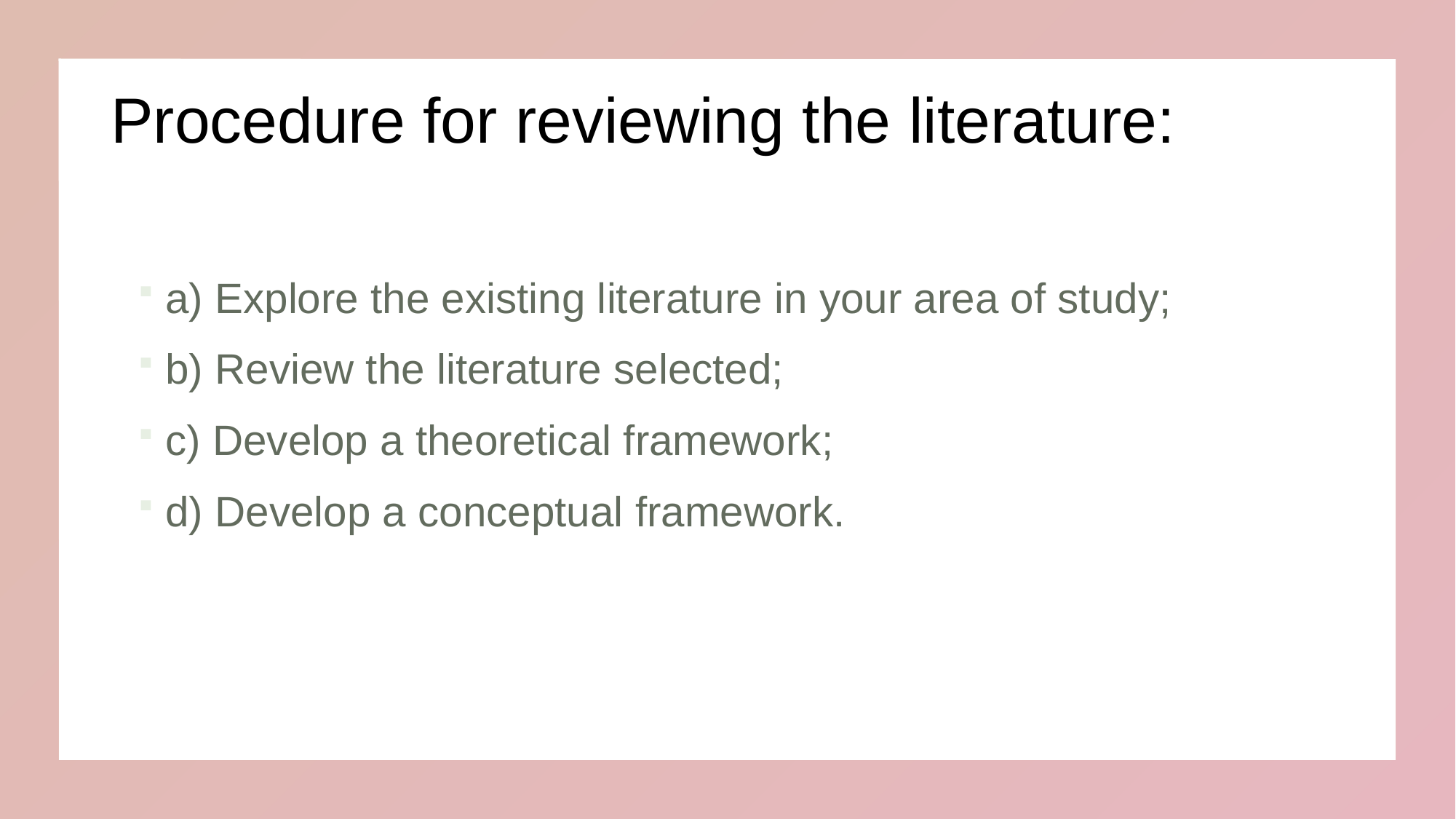

# Procedure for reviewing the literature:
a) Explore the existing literature in your area of study;
b) Review the literature selected;
c) Develop a theoretical framework;
d) Develop a conceptual framework.